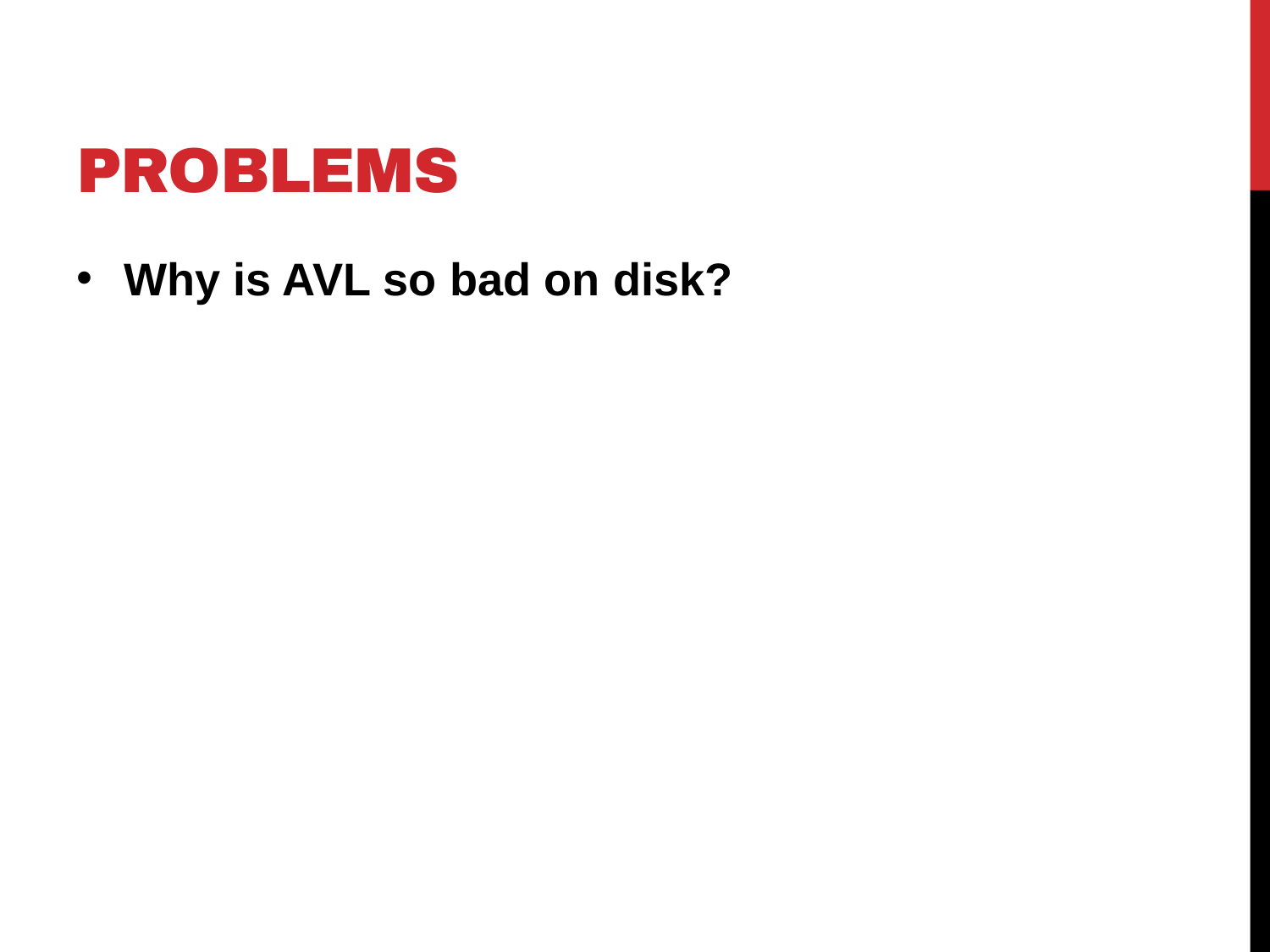

# Problems
Why is AVL so bad on disk?